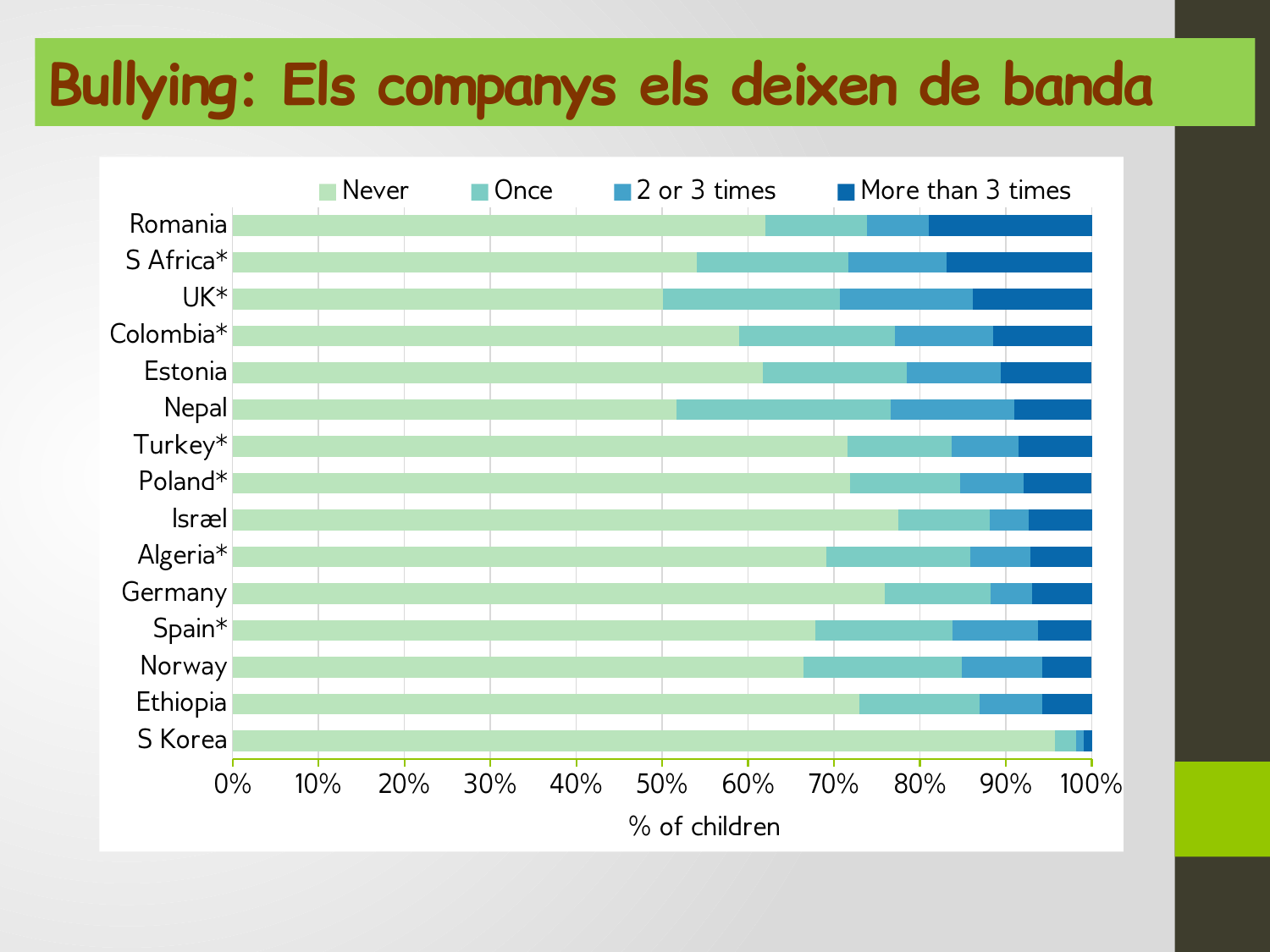

# Bullying: Els companys els deixen de banda

### Chart

| Category | Never | Once | 2 or 3 times | More than 3 times |
|---|---|---|---|---|
| S Korea | 0.957282552753474 | 0.024189397838394234 | 0.009264024704065878 | 0.009264024704065878 |
| Ethiopia | 0.7299196787148594 | 0.1395582329317269 | 0.07279116465863454 | 0.05773092369477913 |
| Norway | 0.6649104320337197 | 0.1833508956796628 | 0.09378292939936776 | 0.05795574288724974 |
| Spain* | 0.678474114441417 | 0.15967302452316076 | 0.0991825613079019 | 0.06267029972752043 |
| Germany | 0.7588912133891214 | 0.12343096234309624 | 0.048640167364016745 | 0.06903765690376569 |
| Algeria* | 0.6906363166063114 | 0.16813243662700464 | 0.0693222969477496 | 0.0719089498189343 |
| Israel | 0.774909654104285 | 0.10635002581311306 | 0.04491481672689726 | 0.0738255033557047 |
| Poland* | 0.7189398122584207 | 0.12810601877415792 | 0.07399226946438432 | 0.078961899503037 |
| Turkey* | 0.7157412124299541 | 0.12124299541518084 | 0.07743250127356088 | 0.08558329088130413 |
| Nepal | 0.5171611401977894 | 0.2484002326934264 | 0.14426992437463643 | 0.09016870273414776 |
| Estonia | 0.6176943699731904 | 0.1672922252010724 | 0.10938337801608579 | 0.10563002680965146 |
| Colombia* | 0.5896753592336349 | 0.1809473124002129 | 0.11442256519425226 | 0.11495476317189994 |
| UK* | 0.5005376344086021 | 0.20591397849462365 | 0.1553763440860215 | 0.1381720430107527 |
| S Africa* | 0.5403225806451613 | 0.17590725806451613 | 0.11491935483870969 | 0.1688508064516129 |
| Romania | 0.6199893105291288 | 0.11811865312667023 | 0.07215392838054516 | 0.1897381079636558 |